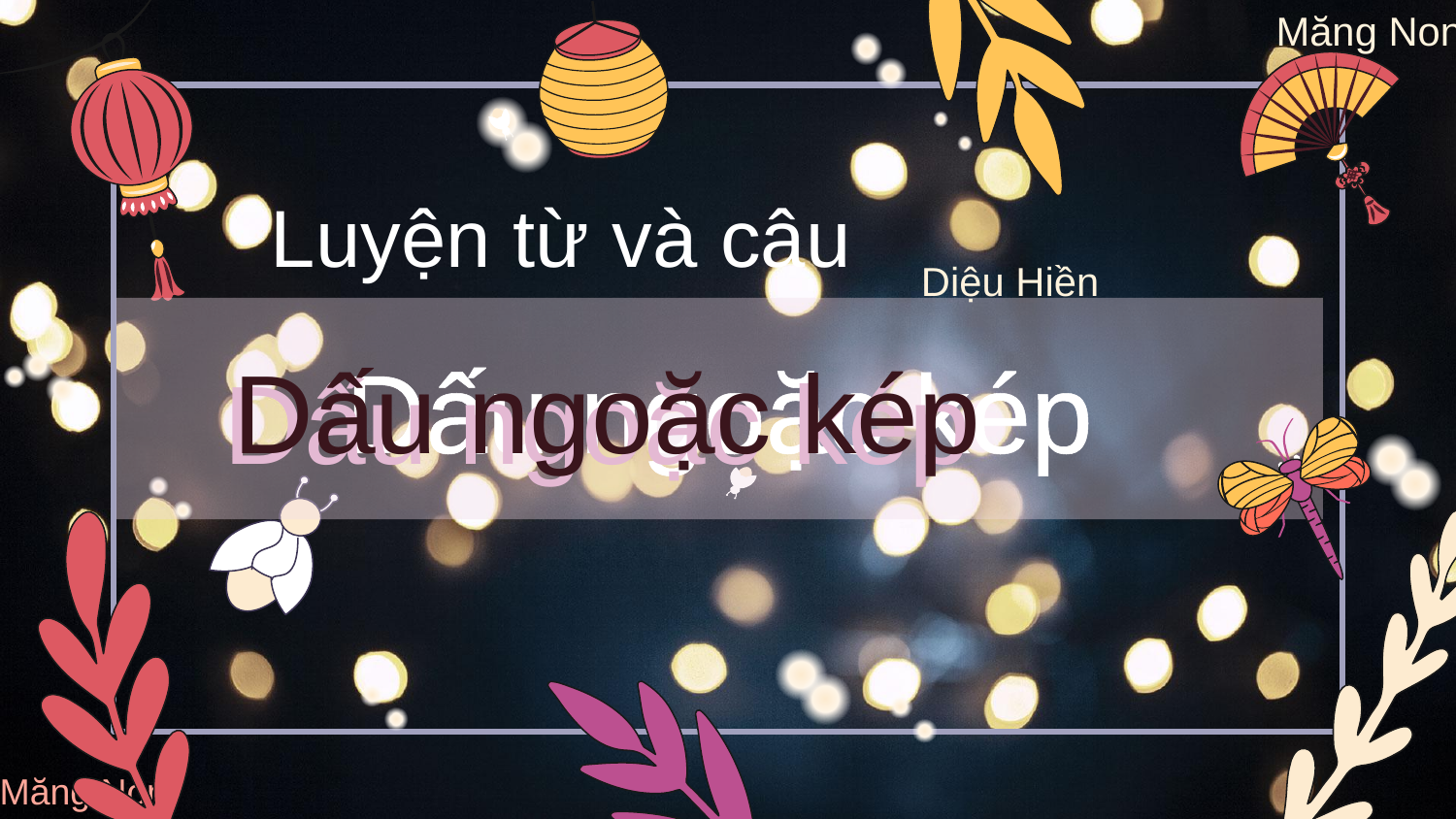

Luyện từ và câu
Diệu Hiền
Dấu ngoặc kép
Dấu ngoặc kép
Dấu ngoặc kép